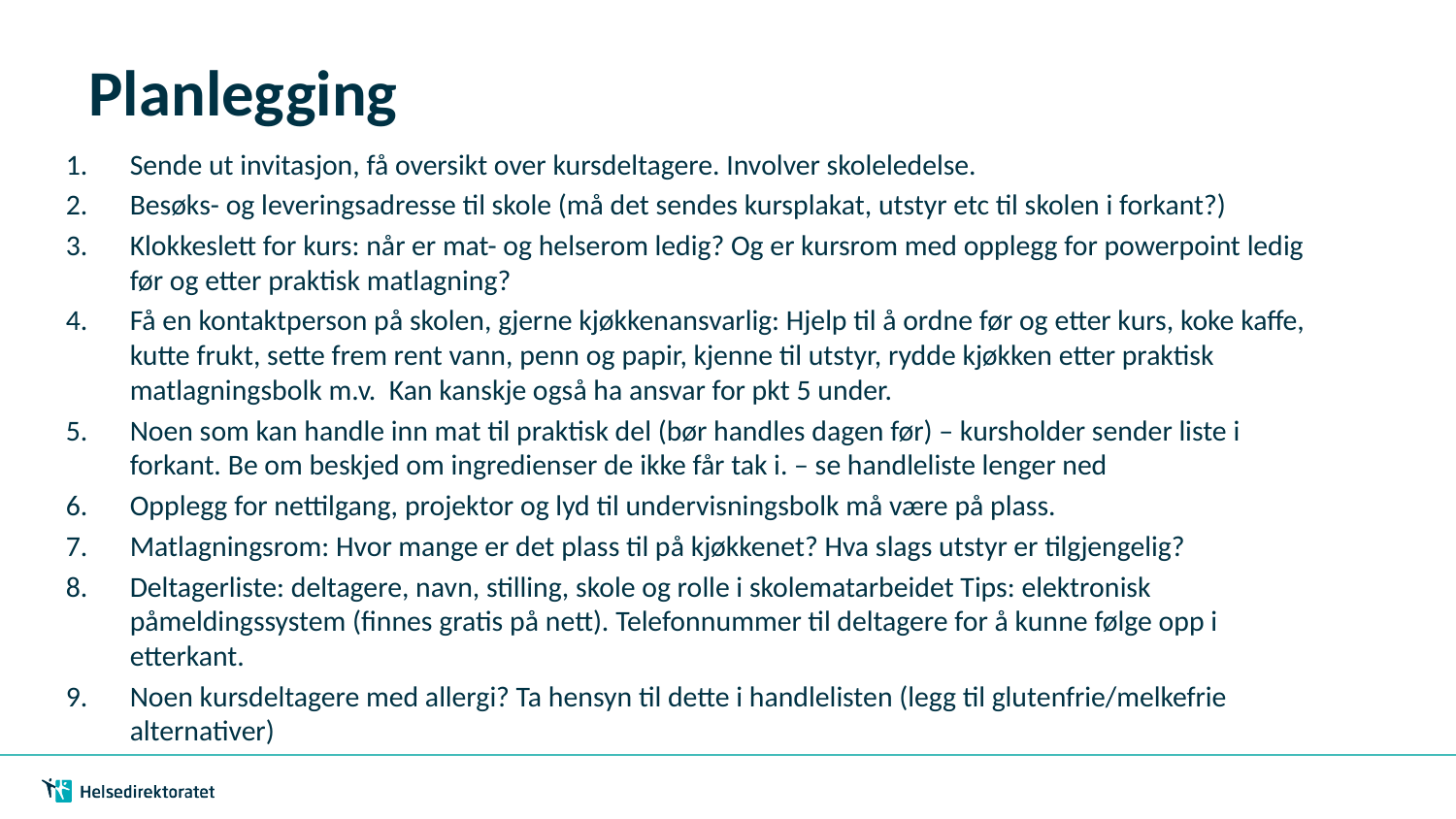

# Planlegging
Sende ut invitasjon, få oversikt over kursdeltagere. Involver skoleledelse.
Besøks- og leveringsadresse til skole (må det sendes kursplakat, utstyr etc til skolen i forkant?)
Klokkeslett for kurs: når er mat- og helserom ledig? Og er kursrom med opplegg for powerpoint ledig før og etter praktisk matlagning?
Få en kontaktperson på skolen, gjerne kjøkkenansvarlig: Hjelp til å ordne før og etter kurs, koke kaffe, kutte frukt, sette frem rent vann, penn og papir, kjenne til utstyr, rydde kjøkken etter praktisk matlagningsbolk m.v.  Kan kanskje også ha ansvar for pkt 5 under.
Noen som kan handle inn mat til praktisk del (bør handles dagen før) – kursholder sender liste i forkant. Be om beskjed om ingredienser de ikke får tak i. – se handleliste lenger ned
Opplegg for nettilgang, projektor og lyd til undervisningsbolk må være på plass.
Matlagningsrom: Hvor mange er det plass til på kjøkkenet? Hva slags utstyr er tilgjengelig?
Deltagerliste: deltagere, navn, stilling, skole og rolle i skolematarbeidet Tips: elektronisk påmeldingssystem (finnes gratis på nett). Telefonnummer til deltagere for å kunne følge opp i etterkant.
Noen kursdeltagere med allergi? Ta hensyn til dette i handlelisten (legg til glutenfrie/melkefrie alternativer)